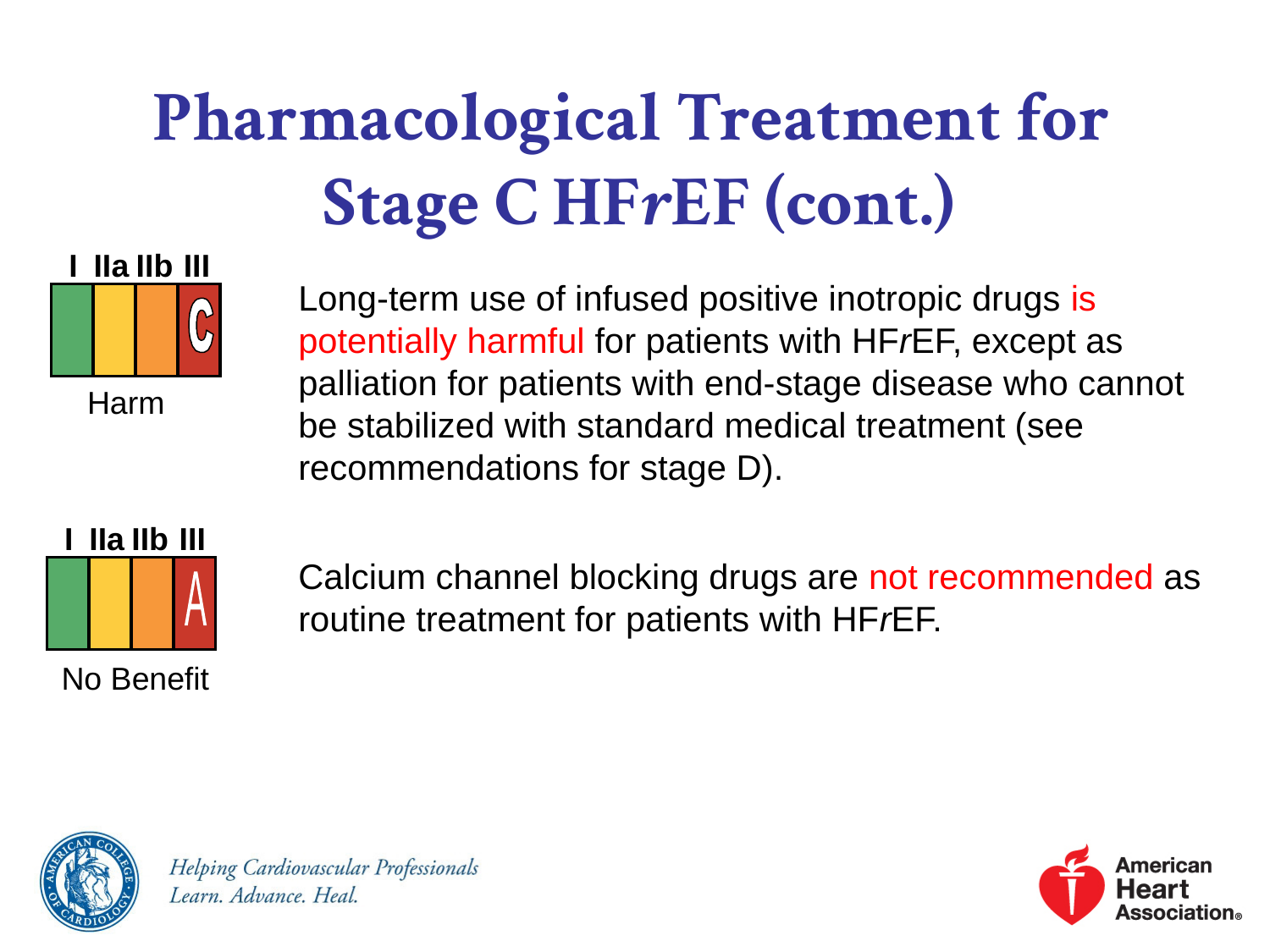

# Pharmacological Treatment for Stage C HFrEF (cont.)
I
IIa
IIb
III

Long-term use of infused positive inotropic drugs is potentially harmful for patients with HFrEF, except as palliation for patients with end-stage disease who cannot be stabilized with standard medical treatment (see recommendations for stage D).

Calcium channel blocking drugs are not recommended as routine treatment for patients with HFrEF.
Harm
I
IIa
IIb
III

A
No Benefit